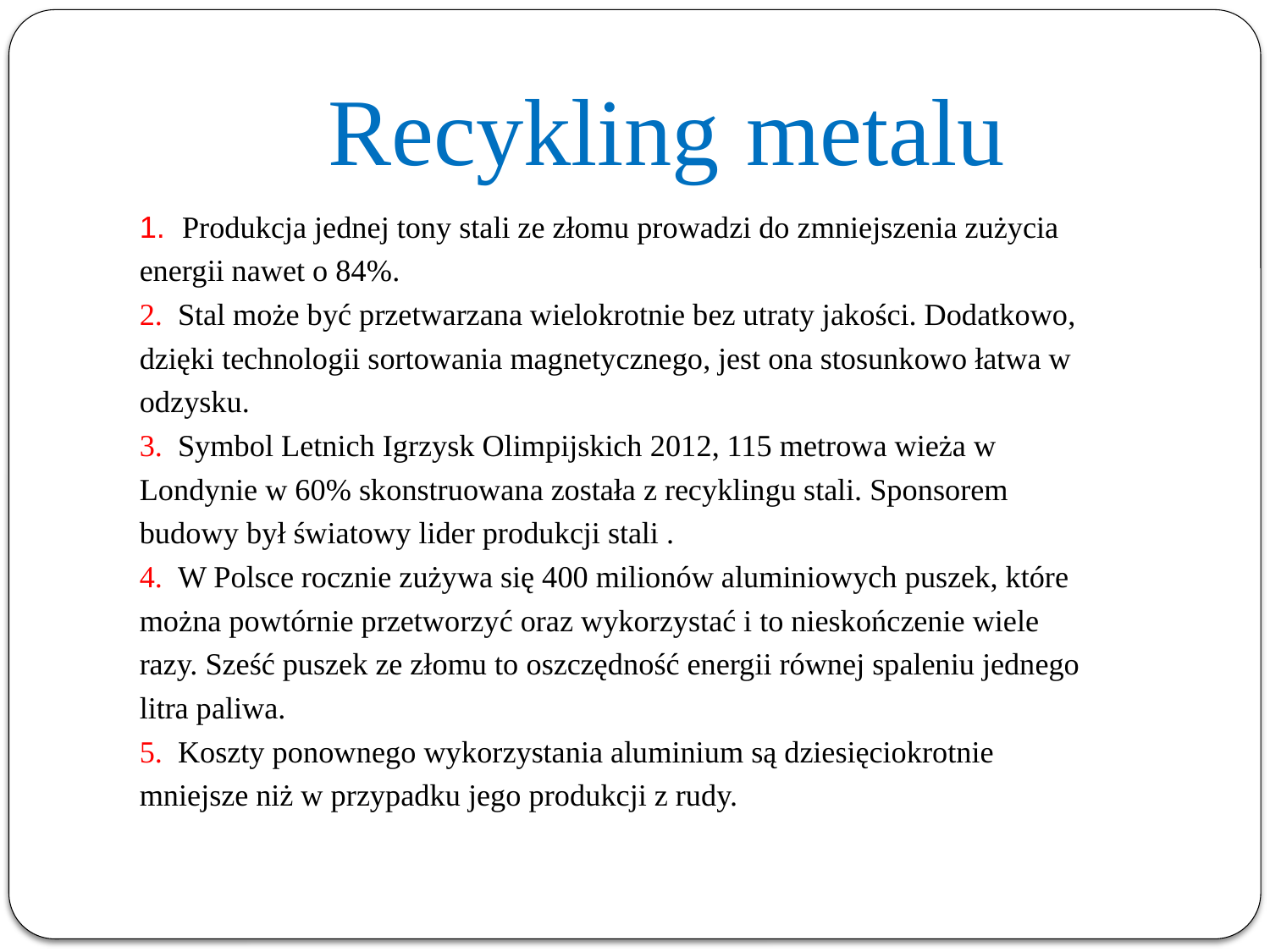

# Recykling metalu
1.  Produkcja jednej tony stali ze złomu prowadzi do zmniejszenia zużycia
energii nawet o 84%.
2.  Stal może być przetwarzana wielokrotnie bez utraty jakości. Dodatkowo,
dzięki technologii sortowania magnetycznego, jest ona stosunkowo łatwa w
odzysku.
3.  Symbol Letnich Igrzysk Olimpijskich 2012, 115 metrowa wieża w
Londynie w 60% skonstruowana została z recyklingu stali. Sponsorem
budowy był światowy lider produkcji stali .
4.  W Polsce rocznie zużywa się 400 milionów aluminiowych puszek, które
można powtórnie przetworzyć oraz wykorzystać i to nieskończenie wiele
razy. Sześć puszek ze złomu to oszczędność energii równej spaleniu jednego
litra paliwa.
5.  Koszty ponownego wykorzystania aluminium są dziesięciokrotnie
mniejsze niż w przypadku jego produkcji z rudy.